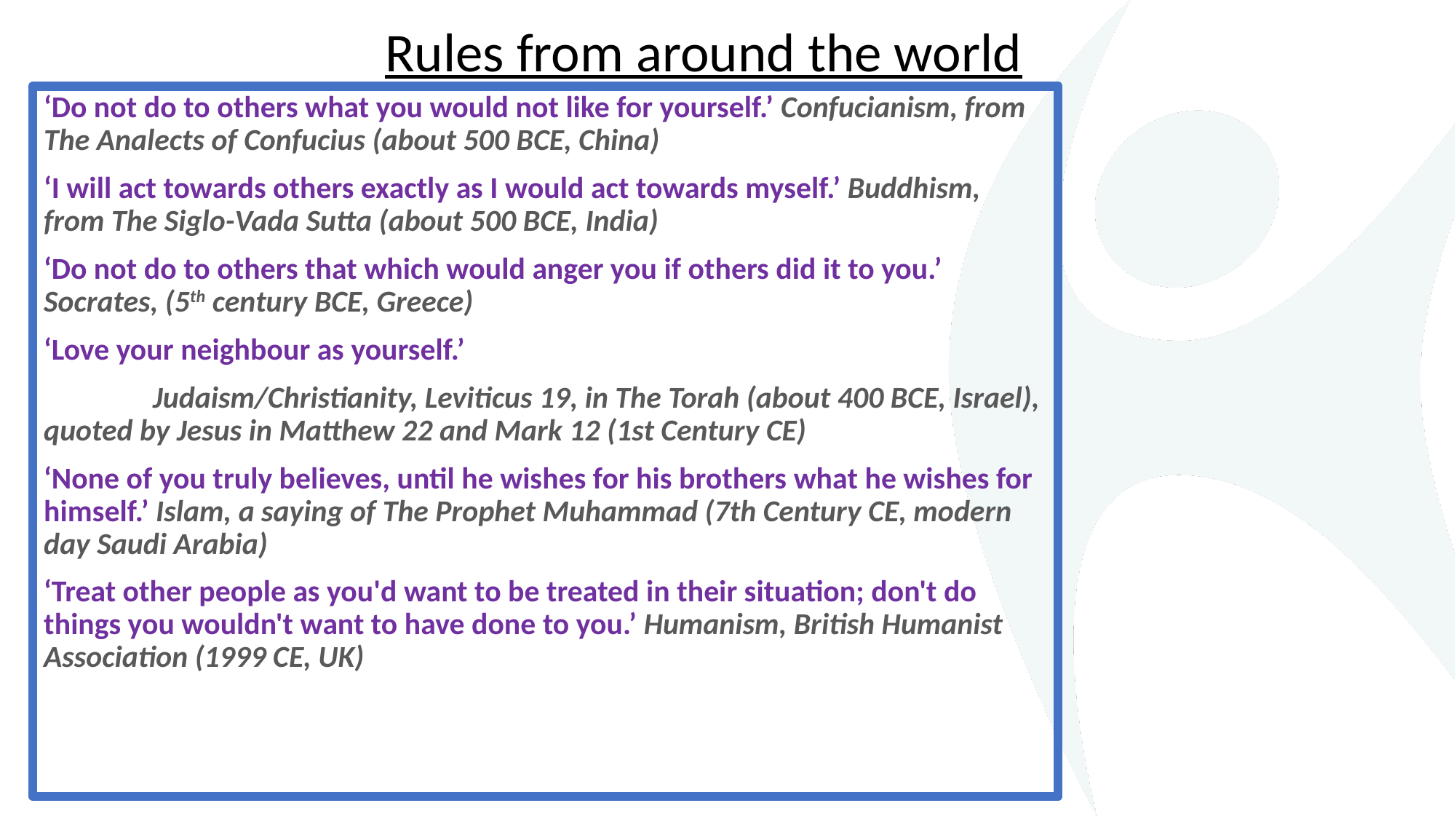

# Rules from around the world
‘Do not do to others what you would not like for yourself.’ Confucianism, from The Analects of Confucius (about 500 BCE, China)
‘I will act towards others exactly as I would act towards myself.’ Buddhism, from The Siglo-Vada Sutta (about 500 BCE, India)
‘Do not do to others that which would anger you if others did it to you.’ Socrates, (5th century BCE, Greece)
‘Love your neighbour as yourself.’
	Judaism/Christianity, Leviticus 19, in The Torah (about 400 BCE, Israel), quoted by Jesus in Matthew 22 and Mark 12 (1st Century CE)
‘None of you truly believes, until he wishes for his brothers what he wishes for himself.’ Islam, a saying of The Prophet Muhammad (7th Century CE, modern day Saudi Arabia)
‘Treat other people as you'd want to be treated in their situation; don't do things you wouldn't want to have done to you.’ Humanism, British Humanist Association (1999 CE, UK)